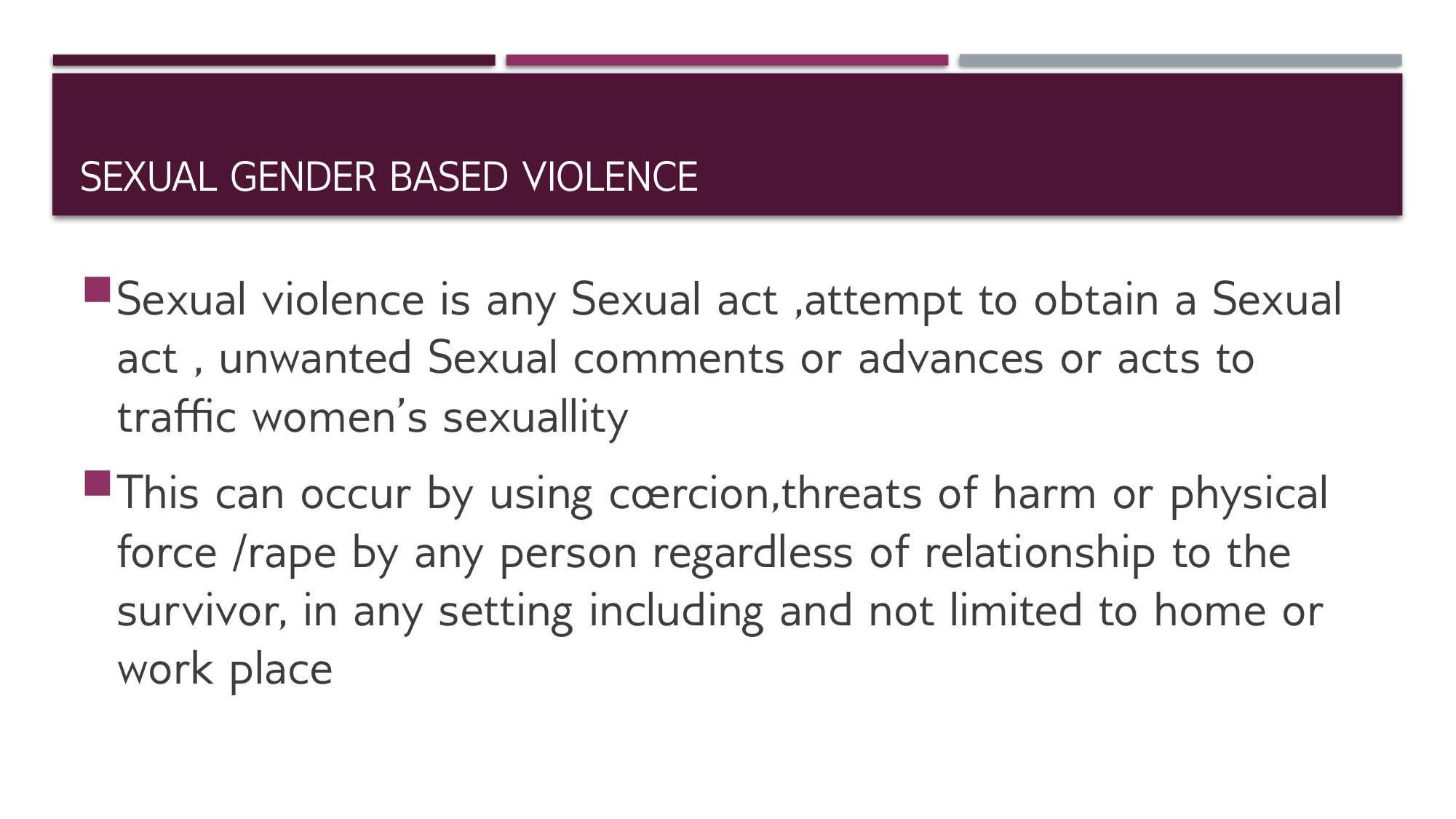

# Sexual gender based violence
Sexual violence is any Sexual act ,attempt to obtain a Sexual act , unwanted Sexual comments or advances or acts to traffic women’s sexuallity
This can occur by using coercion,threats of harm or physical force /rape by any person regardless of relationship to the survivor, in any setting including and not limited to home or work place